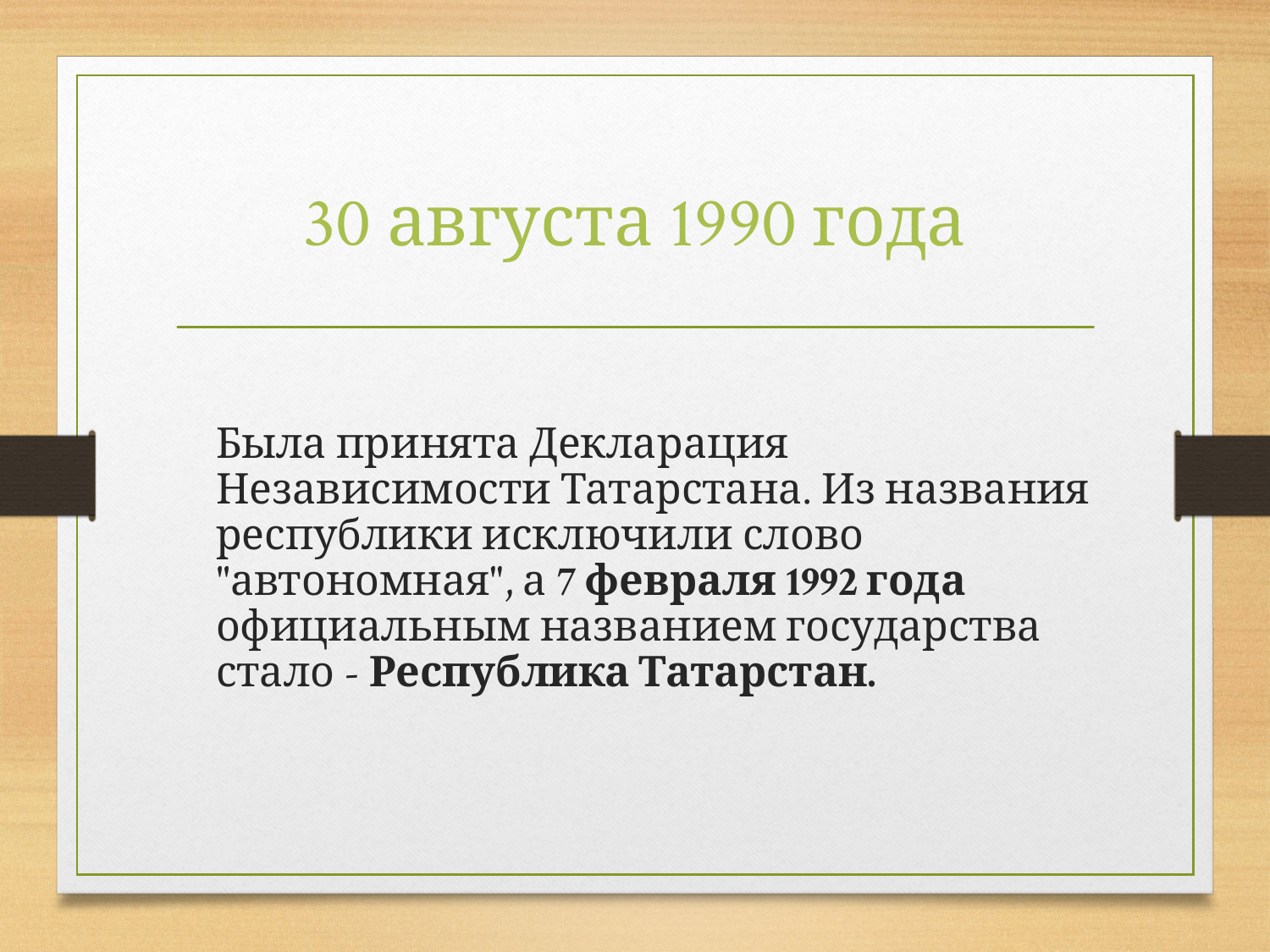

# 30 августа 1990 года

	Была принята Декларация Независимости Татарстана. Из названия республики исключили слово "автономная", а 7 февраля 1992 года официальным названием государства стало - Республика Татарстан.